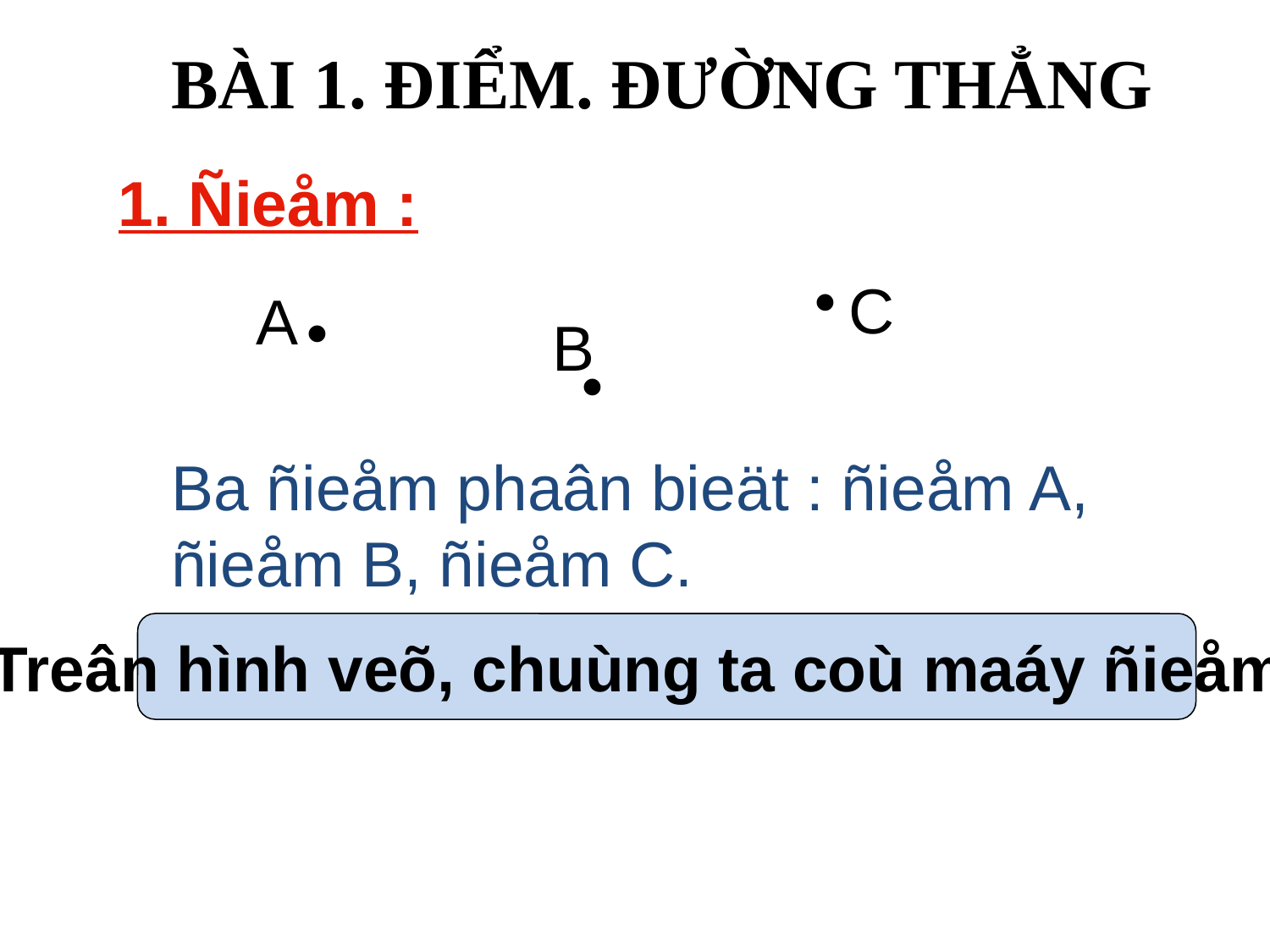

BÀI 1. ĐIỂM. ĐƯỜNG THẲNG
1. Ñieåm :
•
C
A
•
B
•
Ba ñieåm phaân bieät : ñieåm A, ñieåm B, ñieåm C.
Treân hình veõ, chuùng ta coù maáy ñieåm ?